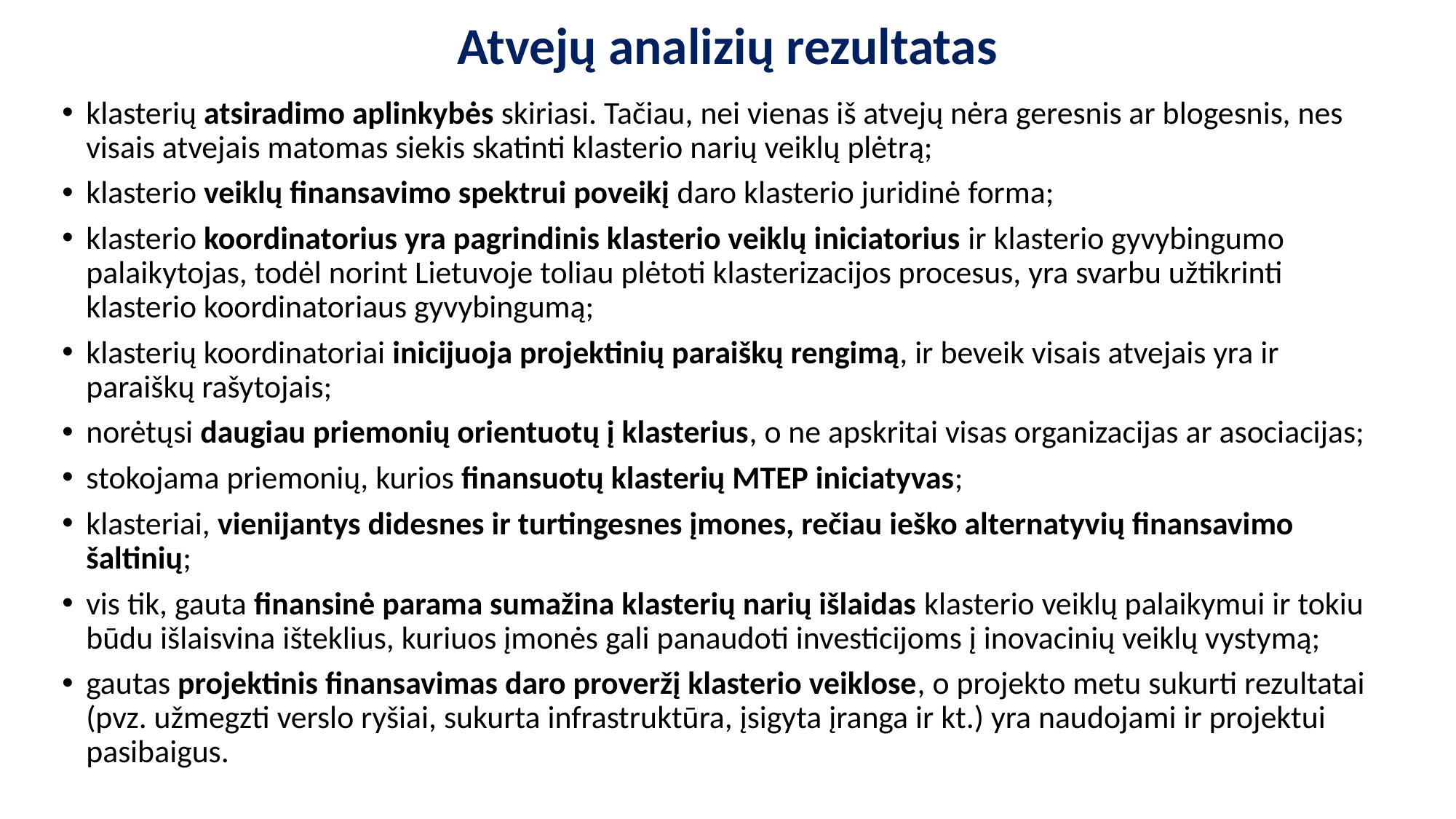

# Atvejų analizių rezultatas
klasterių atsiradimo aplinkybės skiriasi. Tačiau, nei vienas iš atvejų nėra geresnis ar blogesnis, nes visais atvejais matomas siekis skatinti klasterio narių veiklų plėtrą;
klasterio veiklų finansavimo spektrui poveikį daro klasterio juridinė forma;
klasterio koordinatorius yra pagrindinis klasterio veiklų iniciatorius ir klasterio gyvybingumo palaikytojas, todėl norint Lietuvoje toliau plėtoti klasterizacijos procesus, yra svarbu užtikrinti klasterio koordinatoriaus gyvybingumą;
klasterių koordinatoriai inicijuoja projektinių paraiškų rengimą, ir beveik visais atvejais yra ir paraiškų rašytojais;
norėtųsi daugiau priemonių orientuotų į klasterius, o ne apskritai visas organizacijas ar asociacijas;
stokojama priemonių, kurios finansuotų klasterių MTEP iniciatyvas;
klasteriai, vienijantys didesnes ir turtingesnes įmones, rečiau ieško alternatyvių finansavimo šaltinių;
vis tik, gauta finansinė parama sumažina klasterių narių išlaidas klasterio veiklų palaikymui ir tokiu būdu išlaisvina išteklius, kuriuos įmonės gali panaudoti investicijoms į inovacinių veiklų vystymą;
gautas projektinis finansavimas daro proveržį klasterio veiklose, o projekto metu sukurti rezultatai (pvz. užmegzti verslo ryšiai, sukurta infrastruktūra, įsigyta įranga ir kt.) yra naudojami ir projektui pasibaigus.